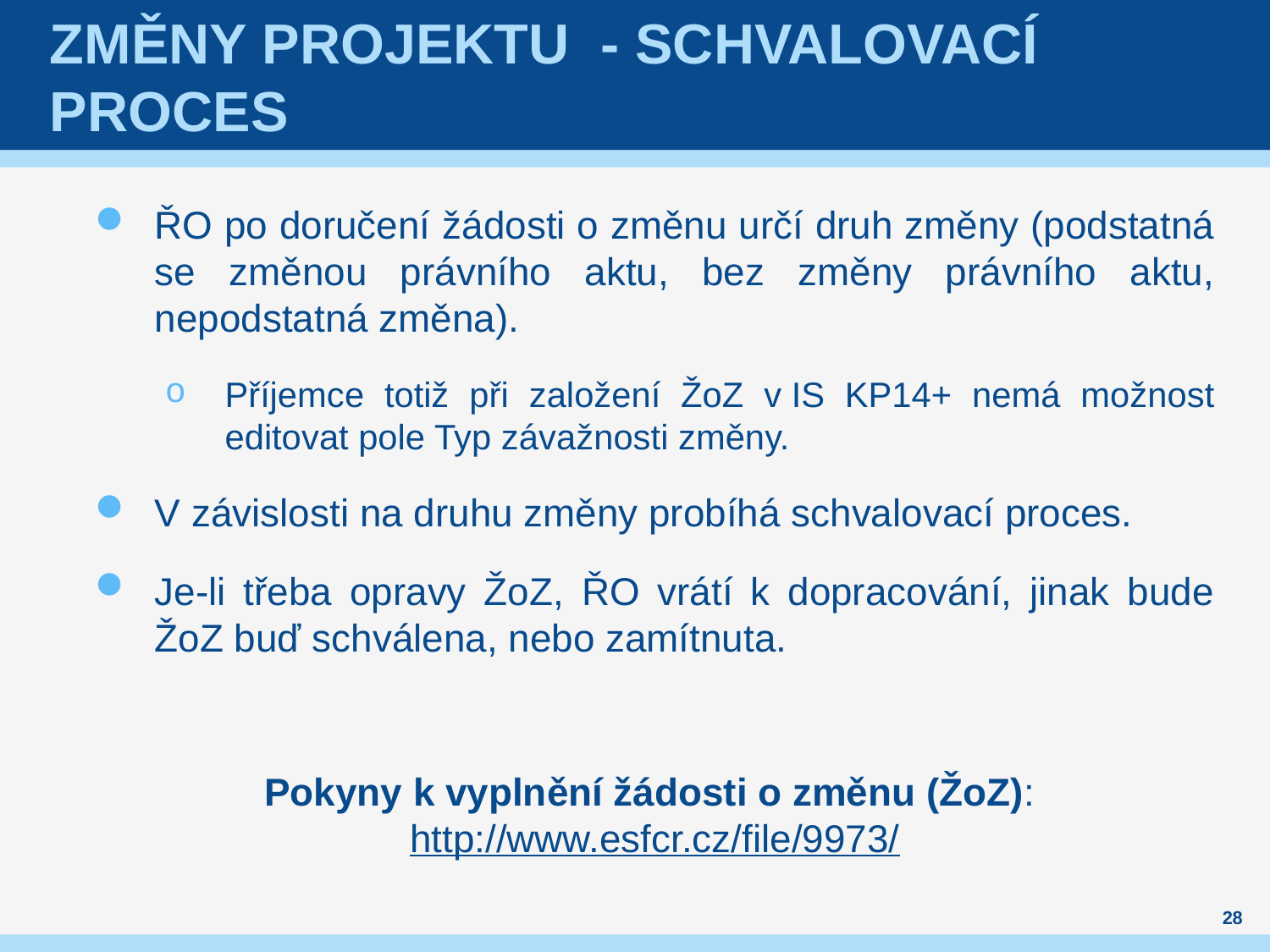

# Změny projektu  - Schvalovací proces
ŘO po doručení žádosti o změnu určí druh změny (podstatná se změnou právního aktu, bez změny právního aktu, nepodstatná změna).
Příjemce totiž při založení ŽoZ v IS KP14+ nemá možnost editovat pole Typ závažnosti změny.
V závislosti na druhu změny probíhá schvalovací proces.
Je-li třeba opravy ŽoZ, ŘO vrátí k dopracování, jinak bude ŽoZ buď schválena, nebo zamítnuta.

Pokyny k vyplnění žádosti o změnu (ŽoZ): http://www.esfcr.cz/file/9973/

28